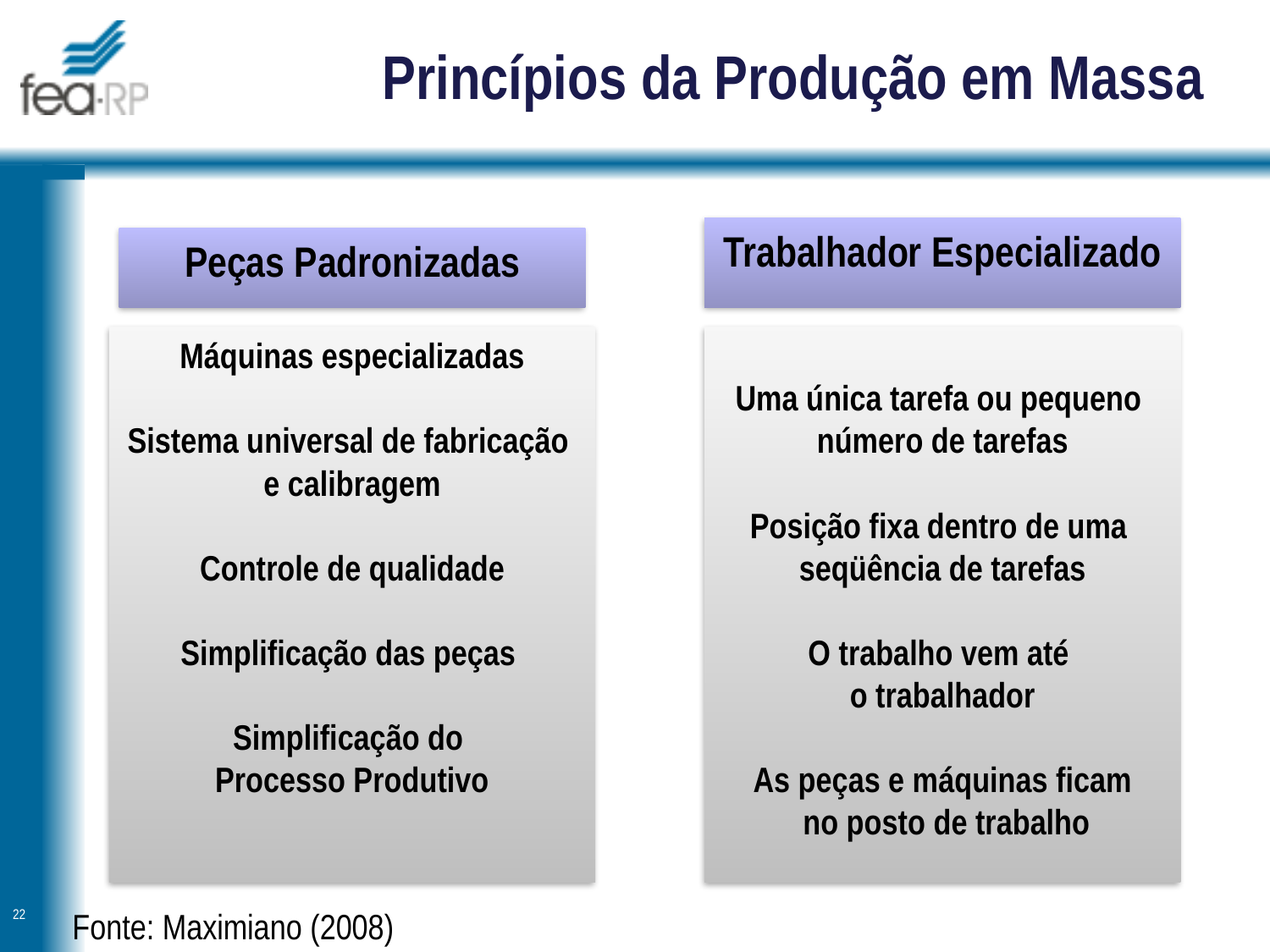

# Princípios da Produção em Massa
Trabalhador Especializado
Peças Padronizadas
Máquinas especializadas

Sistema universal de fabricação
e calibragem

Controle de qualidade

Simplificação das peças

Simplificação do
Processo Produtivo

Uma única tarefa ou pequeno
número de tarefas

Posição fixa dentro de uma
seqüência de tarefas

O trabalho vem até
o trabalhador

As peças e máquinas ficam
 no posto de trabalho
Fonte: Maximiano (2008)
22